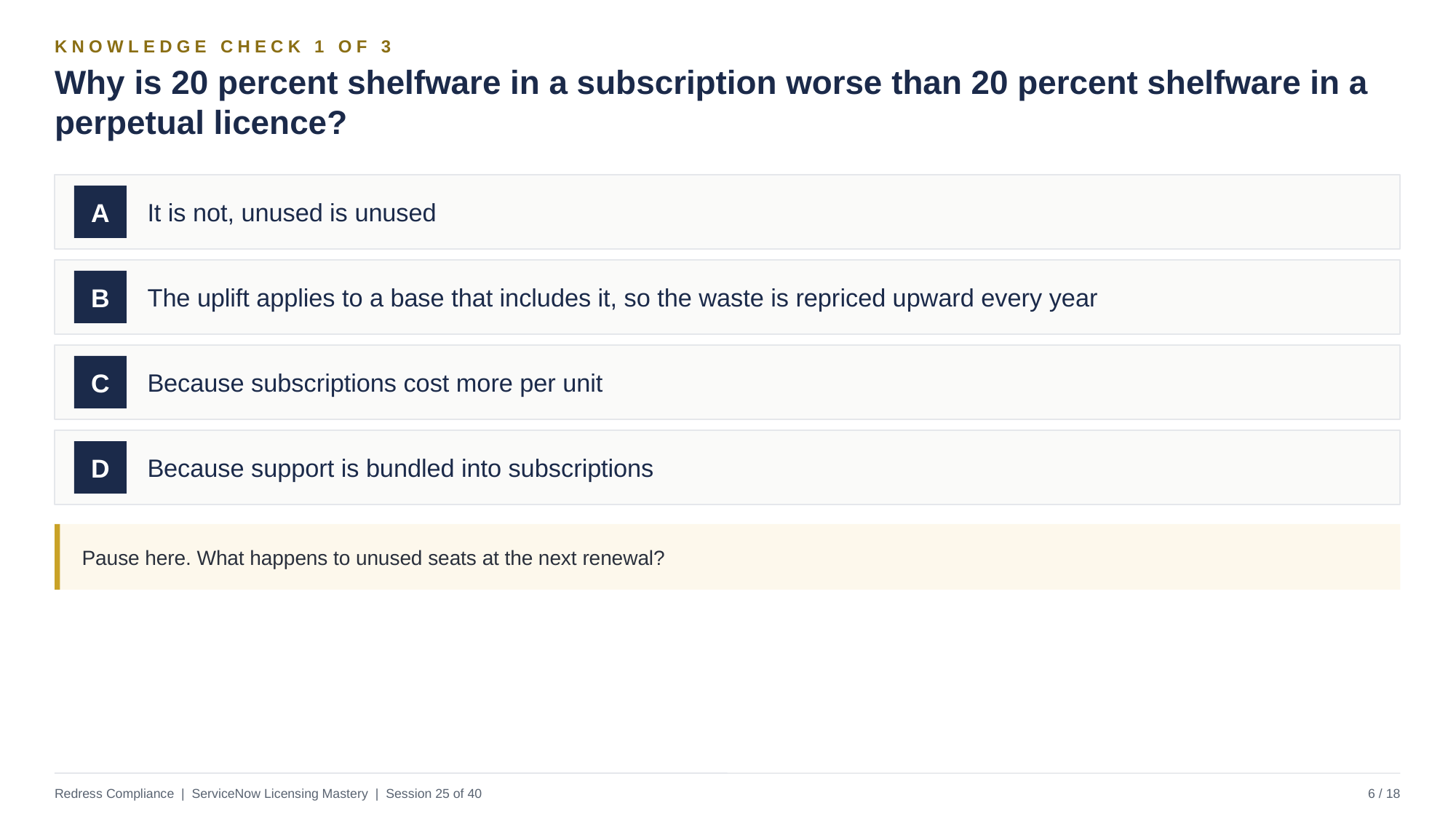

KNOWLEDGE CHECK 1 OF 3
Why is 20 percent shelfware in a subscription worse than 20 percent shelfware in a perpetual licence?

It is not, unused is unused

A

The uplift applies to a base that includes it, so the waste is repriced upward every year

B

Because subscriptions cost more per unit

C

Because support is bundled into subscriptions

D

Pause here. What happens to unused seats at the next renewal?

Redress Compliance  |  ServiceNow Licensing Mastery  |  Session 25 of 40
6 / 18